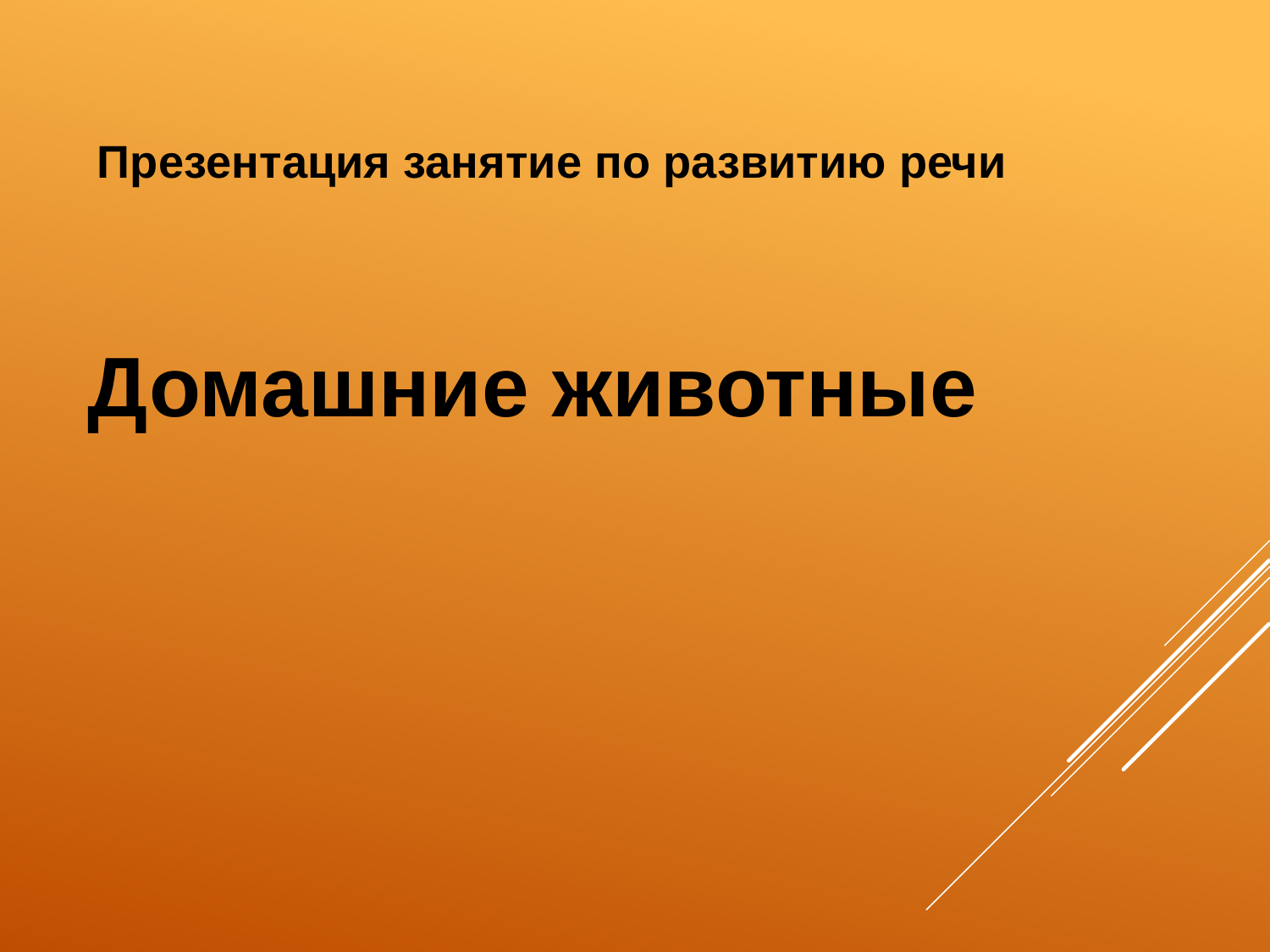

Презентация занятие по развитию речи
Домашние животные